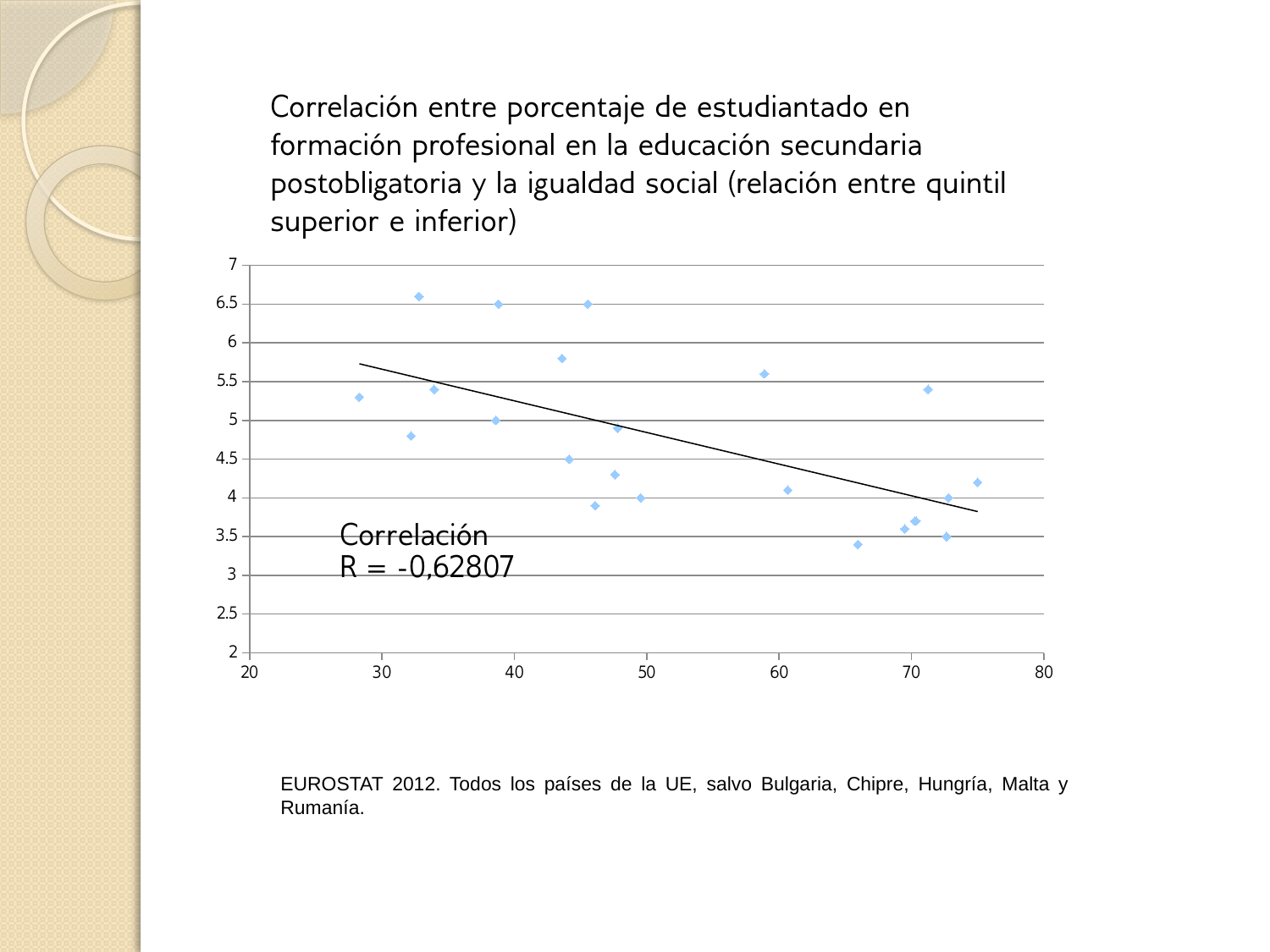

Correlación entre porcentaje de estudiantado en formación profesional en la educación secundaria postobligatoria y la igualdad social (relación entre quintil superior e inferior)

### Chart

| Category |  |
|---|---|
EUROSTAT 2012. Todos los países de la UE, salvo Bulgaria, Chipre, Hungría, Malta y Rumanía.